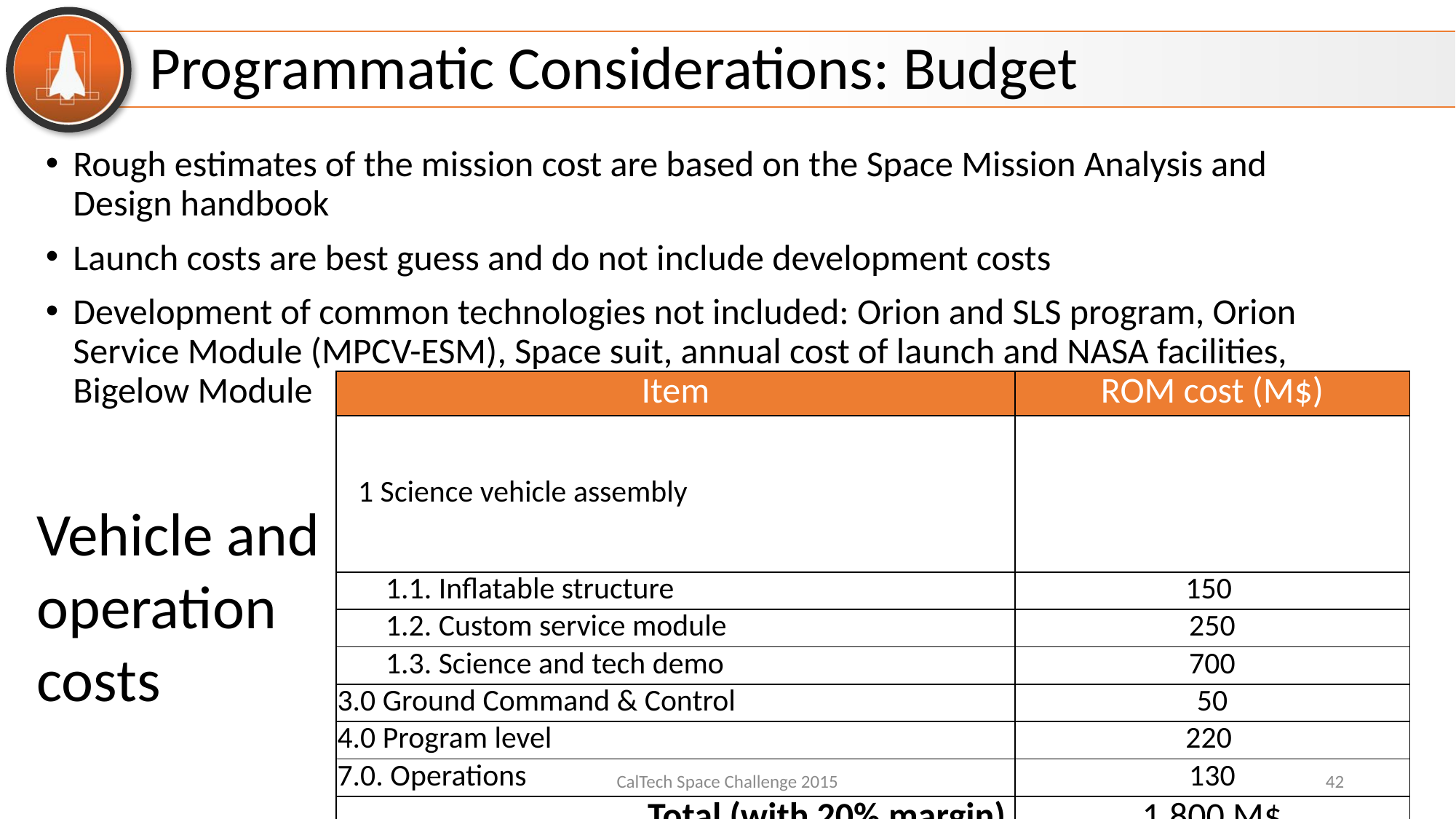

# Programmatic Considerations: Budget
Rough estimates of the mission cost are based on the Space Mission Analysis and Design handbook
Launch costs are best guess and do not include development costs
Development of common technologies not included: Orion and SLS program, Orion Service Module (MPCV-ESM), Space suit, annual cost of launch and NASA facilities, Bigelow Module

| Item | ROM cost (M$) |
| --- | --- |
| 1 Science vehicle assembly |  |
| 1.1. Inflatable structure | 150 |
| 1.2. Custom service module | 250 |
| 1.3. Science and tech demo | 700 |
| 3.0 Ground Command & Control | 50 |
| 4.0 Program level | 220 |
| 7.0. Operations | 130 |
| Total (with 20% margin) | 1,800 M$ |
Vehicle and operation costs
CalTech Space Challenge 2015
42